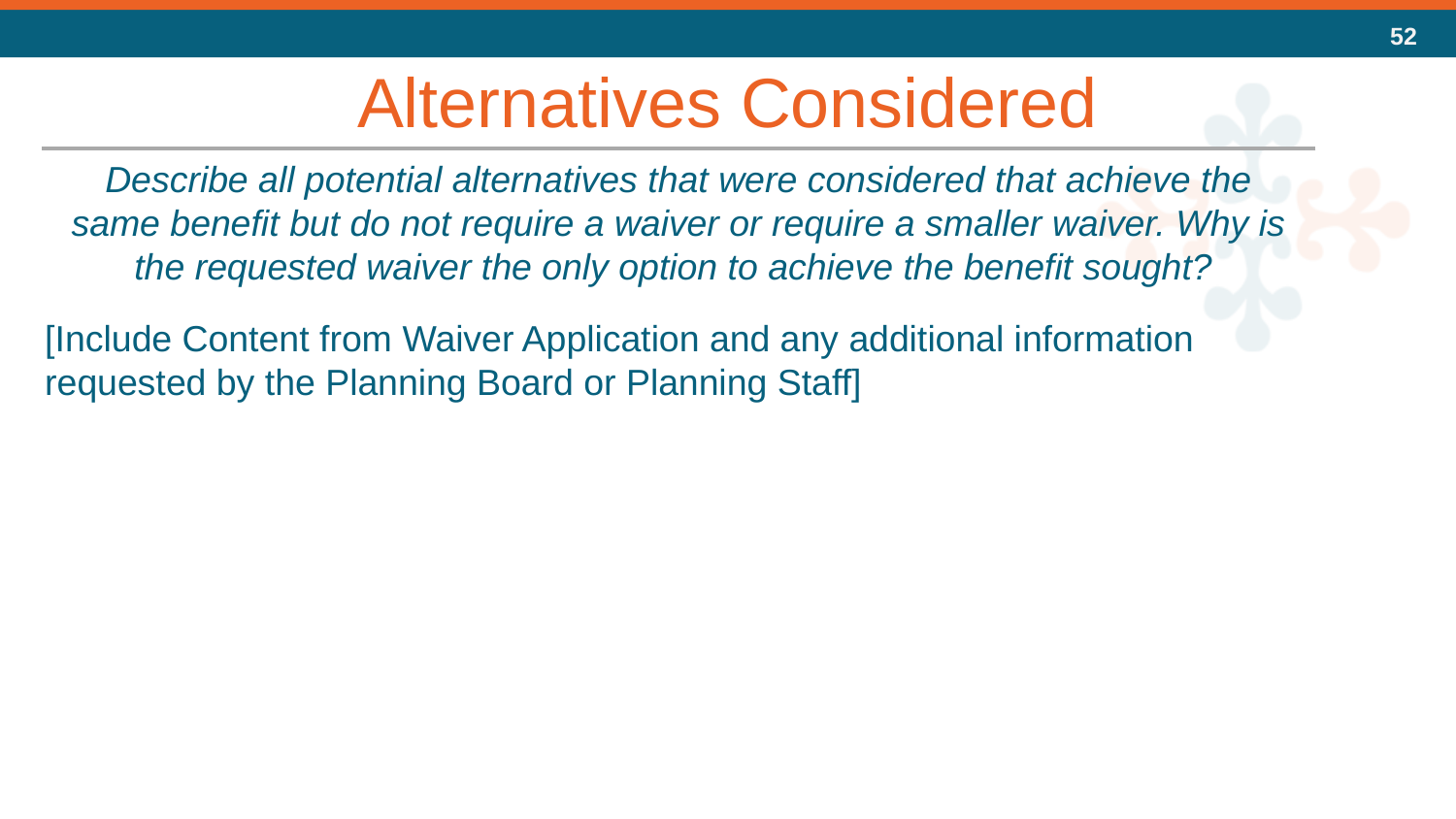

Alternatives Considered

Describe all potential alternatives that were considered that achieve the same benefit but do not require a waiver or require a smaller waiver. Why is the requested waiver the only option to achieve the benefit sought?
[Include Content from Waiver Application and any additional information requested by the Planning Board or Planning Staff]